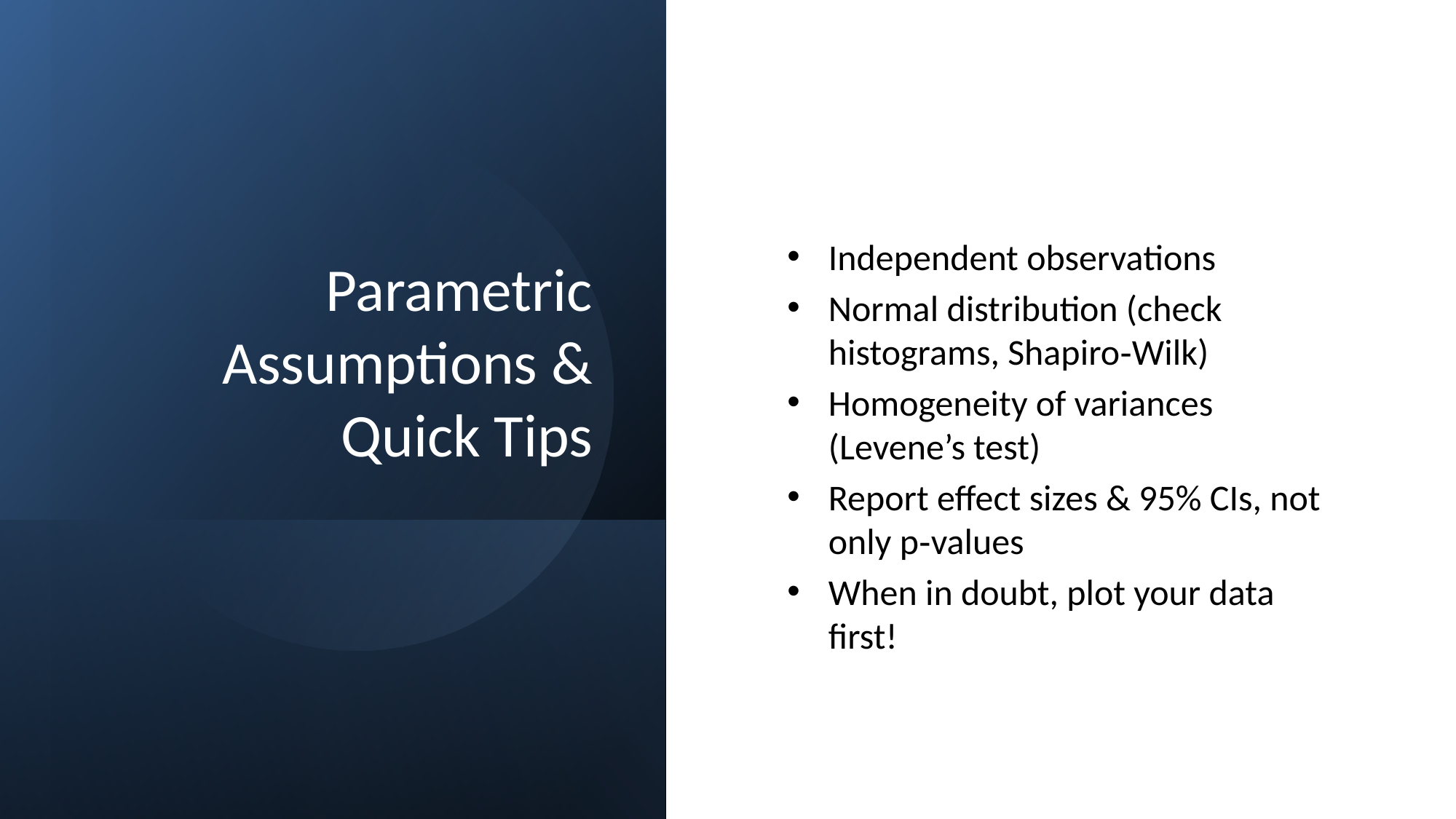

# Parametric Assumptions & Quick Tips

Independent observations
Normal distribution (check histograms, Shapiro‑Wilk)
Homogeneity of variances (Levene’s test)
Report effect sizes & 95% CIs, not only p‑values
When in doubt, plot your data first!